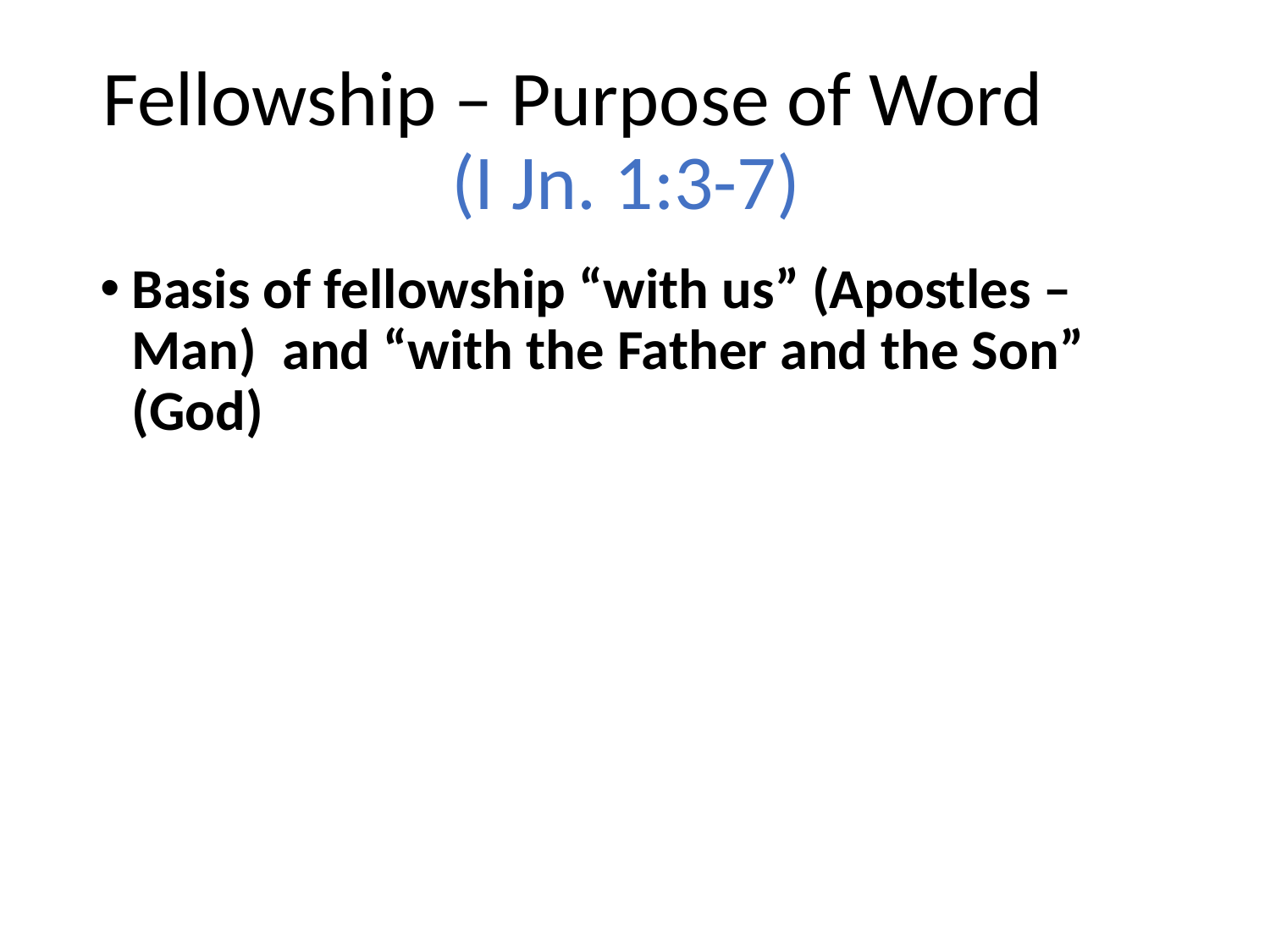

# Fellowship – Purpose of Word        (I Jn. 1:3-7)
Basis of fellowship “with us” (Apostles – Man)  and “with the Father and the Son” (God)